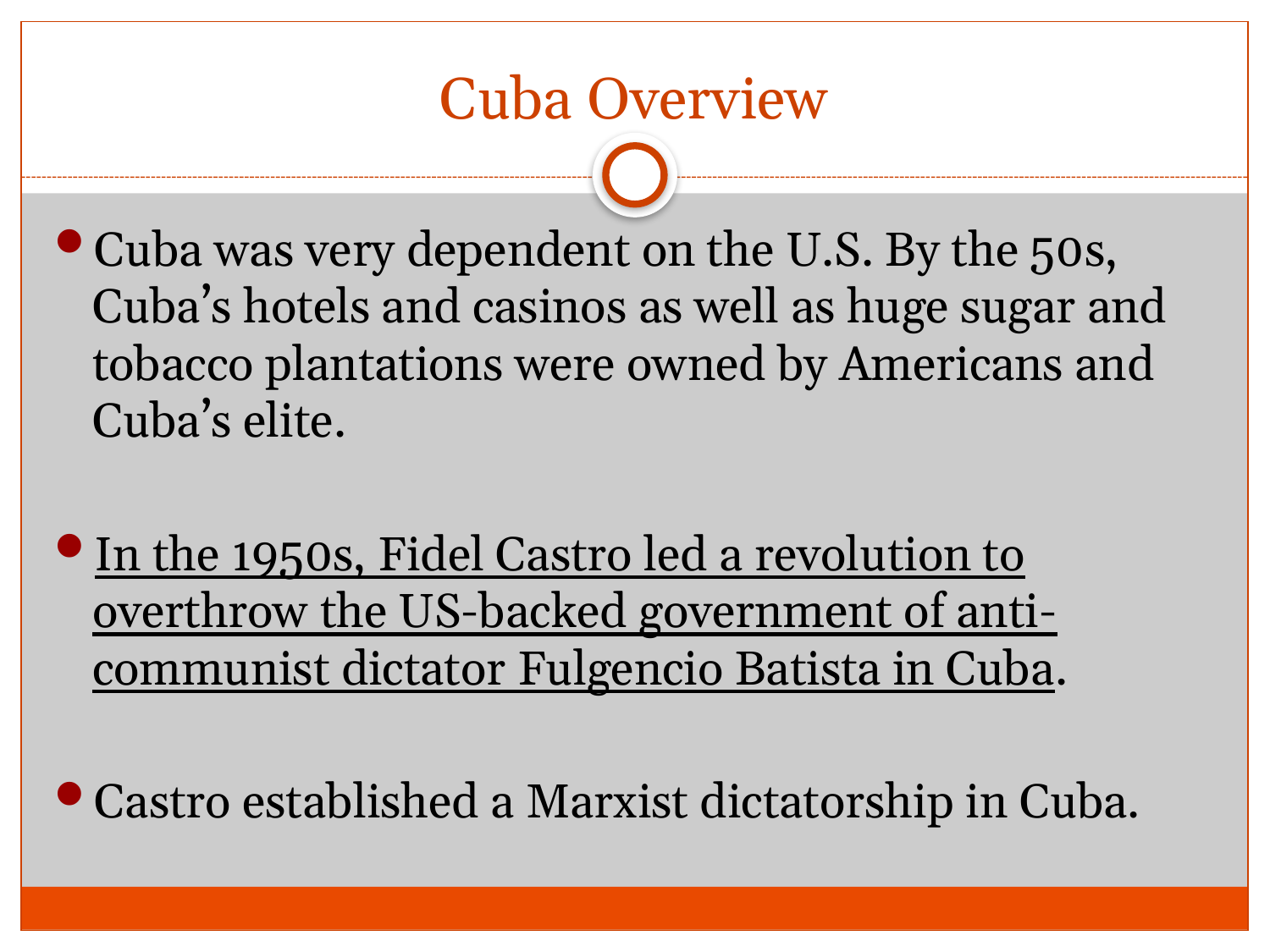

# Cuba Overview
Cuba was very dependent on the U.S. By the 50s, Cuba’s hotels and casinos as well as huge sugar and tobacco plantations were owned by Americans and Cuba’s elite.

In the 1950s, Fidel Castro led a revolution to overthrow the US-backed government of anti-communist dictator Fulgencio Batista in Cuba.

Castro established a Marxist dictatorship in Cuba.